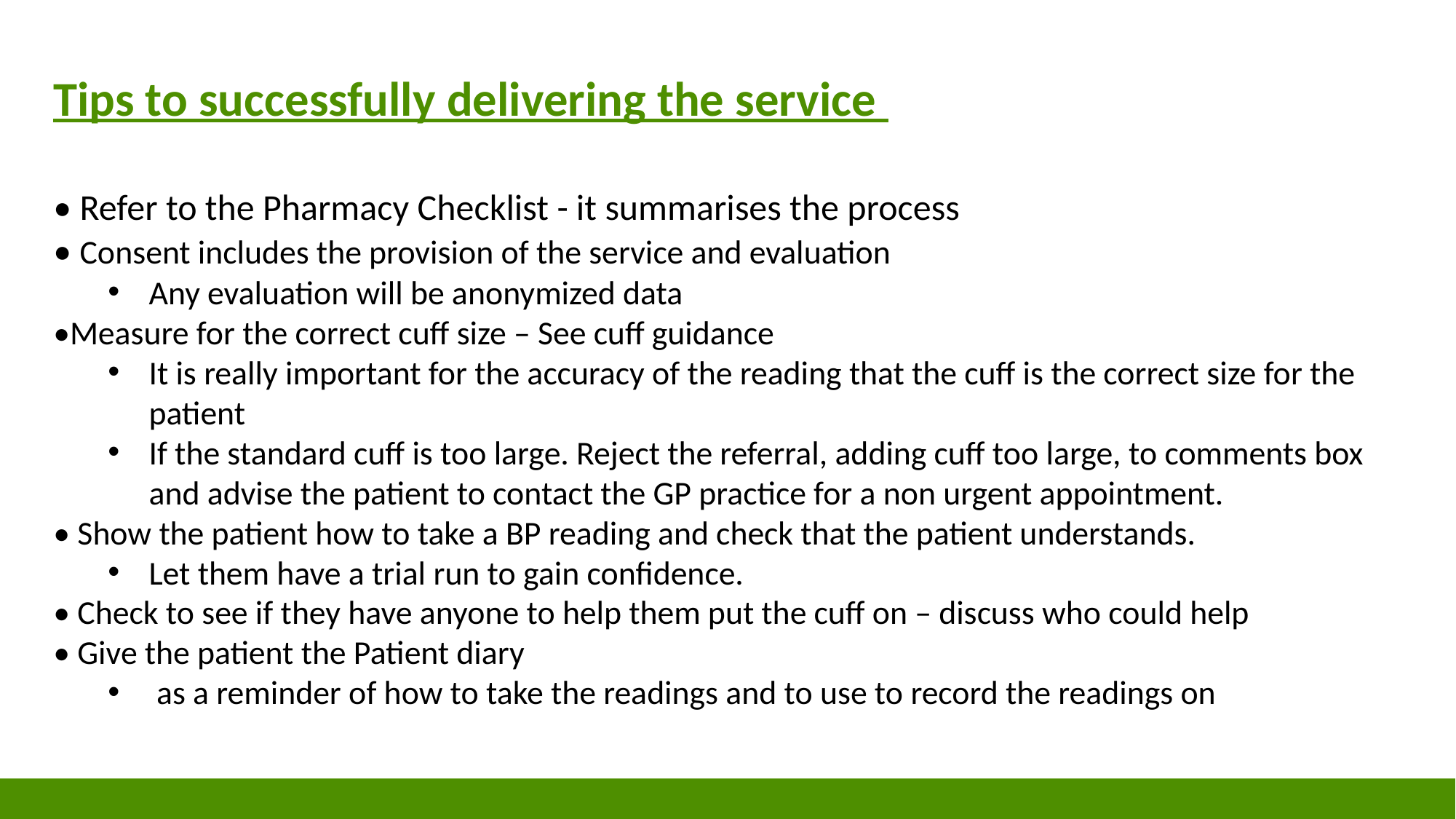

Tips to successfully delivering the service

• Refer to the Pharmacy Checklist - it summarises the process
• Consent includes the provision of the service and evaluation
Any evaluation will be anonymized data
•Measure for the correct cuff size – See cuff guidance
It is really important for the accuracy of the reading that the cuff is the correct size for the patient
If the standard cuff is too large. Reject the referral, adding cuff too large, to comments box and advise the patient to contact the GP practice for a non urgent appointment.
• Show the patient how to take a BP reading and check that the patient understands.
Let them have a trial run to gain confidence.
• Check to see if they have anyone to help them put the cuff on – discuss who could help
• Give the patient the Patient diary
 as a reminder of how to take the readings and to use to record the readings on